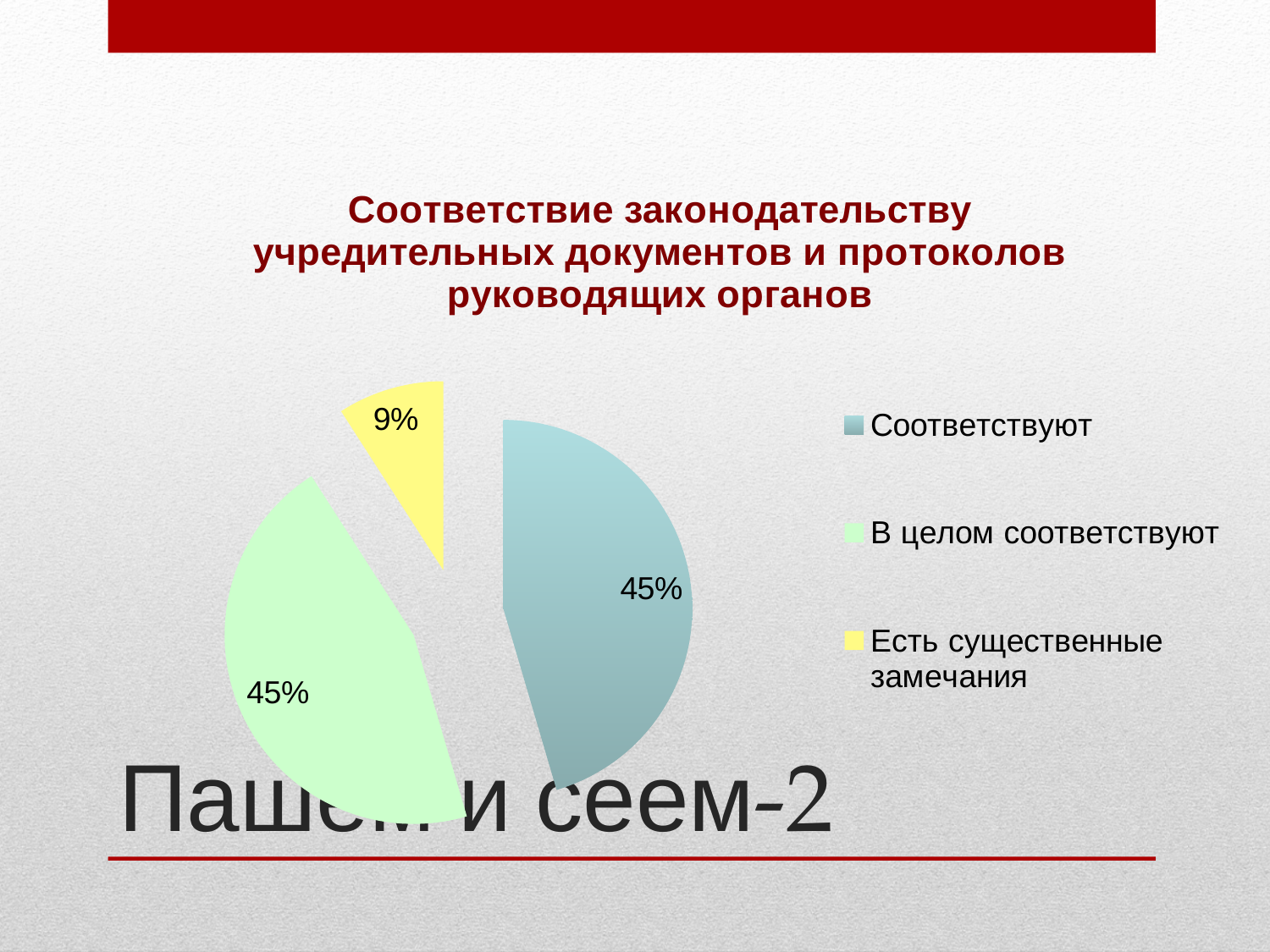

### Chart: Соответствие законодательству учредительных документов и протоколов руководящих органов

| Category |  |
|---|---|
| Соответствуют | 0.454545454545454 |
| В целом соответствуют | 0.454545454545454 |
| Есть существенные замечания | 0.0909090909090909 |
# Пашем и сеем-2